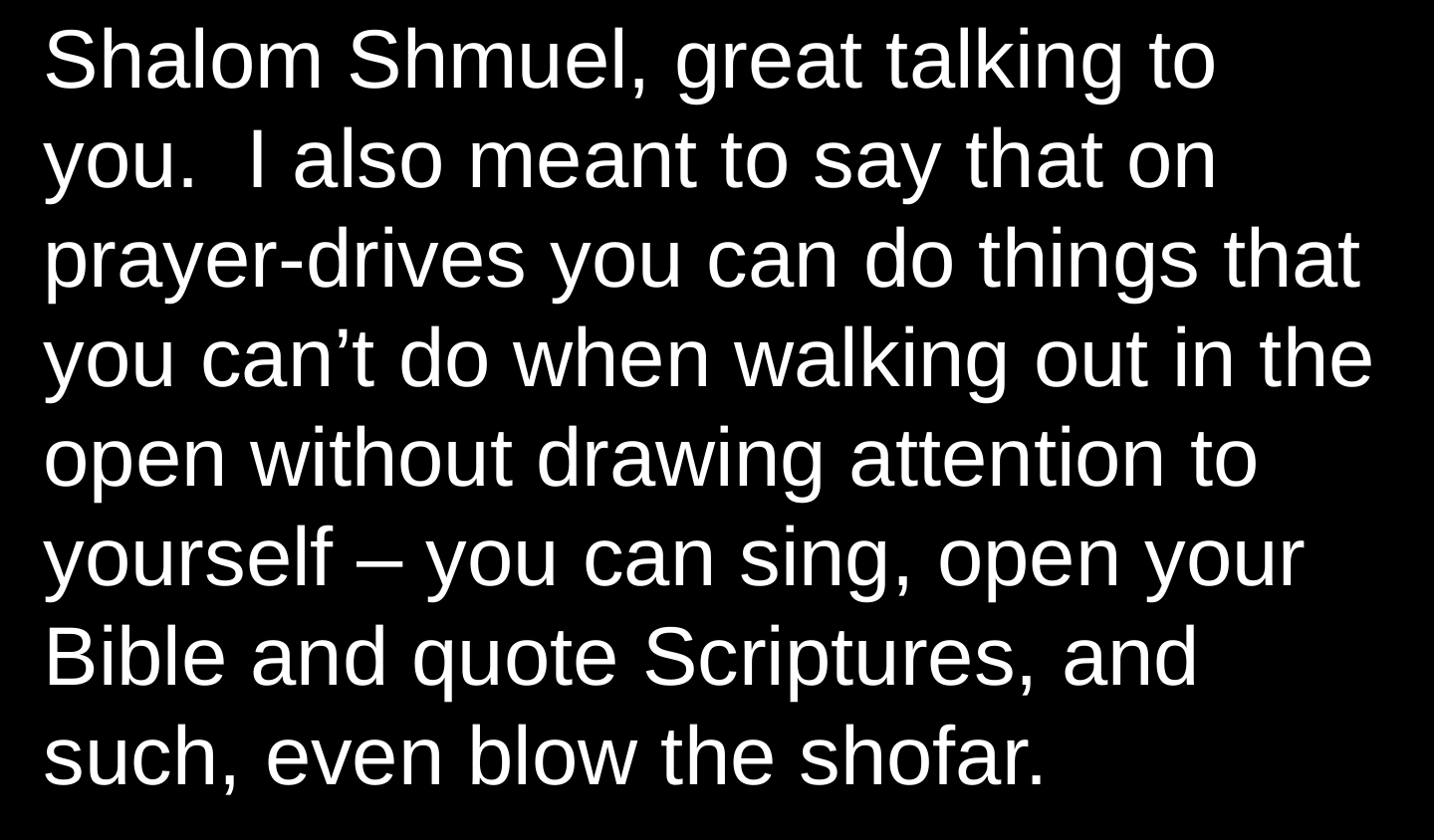

Shalom Shmuel, great talking to you.  I also meant to say that on prayer-drives you can do things that you can’t do when walking out in the open without drawing attention to yourself – you can sing, open your Bible and quote Scriptures, and such, even blow the shofar.